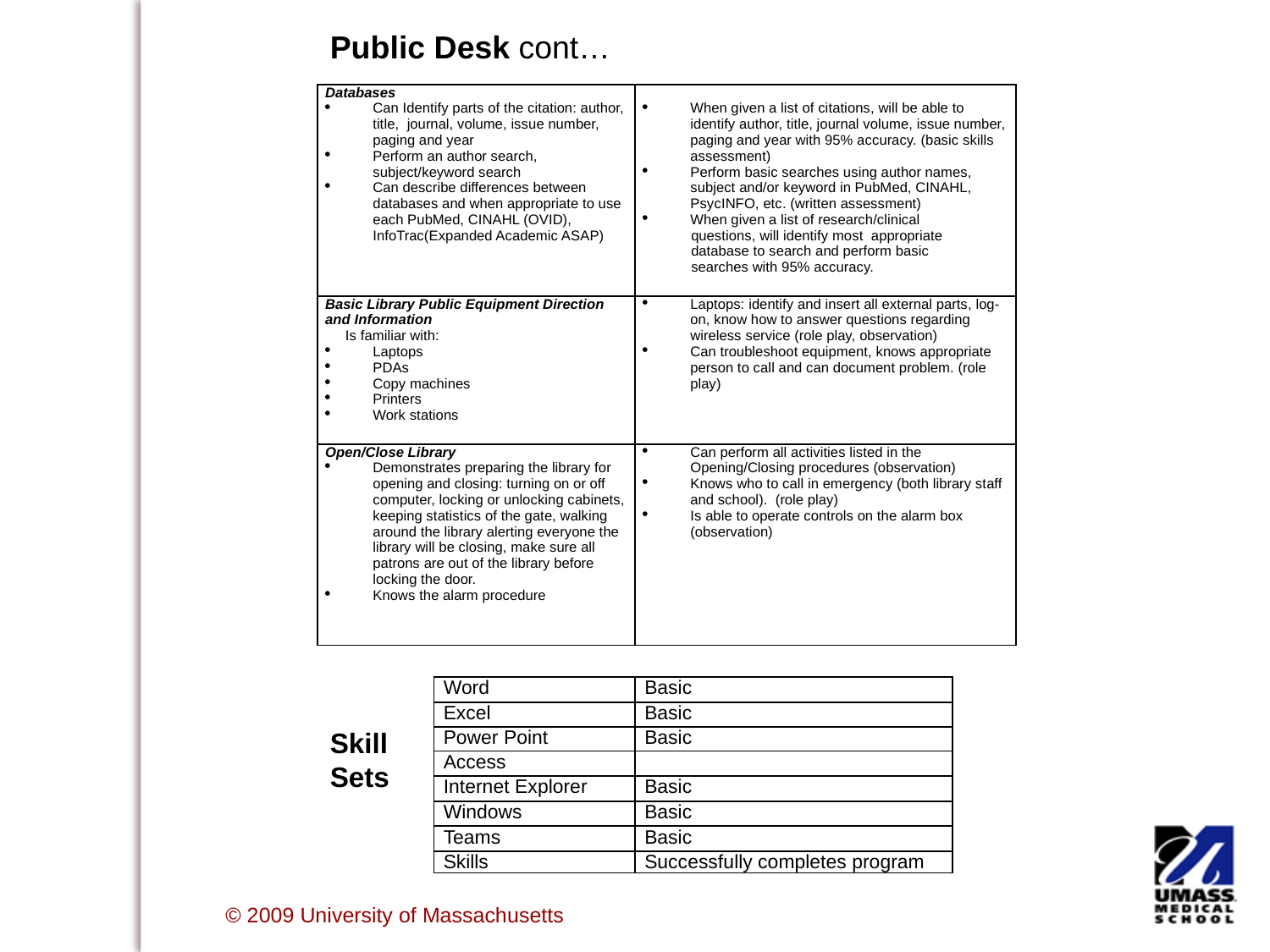

Public Desk cont…
| Databases Can Identify parts of the citation: author, title, journal, volume, issue number, paging and year Perform an author search, subject/keyword search Can describe differences between databases and when appropriate to use each PubMed, CINAHL (OVID), InfoTrac(Expanded Academic ASAP) | When given a list of citations, will be able to identify author, title, journal volume, issue number, paging and year with 95% accuracy. (basic skills assessment) Perform basic searches using author names, subject and/or keyword in PubMed, CINAHL, PsycINFO, etc. (written assessment) When given a list of research/clinical questions, will identify most appropriate database to search and perform basic searches with 95% accuracy. |
| --- | --- |
| Basic Library Public Equipment Direction and Information Is familiar with: Laptops PDAs Copy machines Printers Work stations | Laptops: identify and insert all external parts, log-on, know how to answer questions regarding wireless service (role play, observation) Can troubleshoot equipment, knows appropriate person to call and can document problem. (role play) |
| Open/Close Library Demonstrates preparing the library for opening and closing: turning on or off computer, locking or unlocking cabinets, keeping statistics of the gate, walking around the library alerting everyone the library will be closing, make sure all patrons are out of the library before locking the door. Knows the alarm procedure | Can perform all activities listed in the Opening/Closing procedures (observation) Knows who to call in emergency (both library staff and school). (role play) Is able to operate controls on the alarm box (observation) |
| Word | Basic |
| --- | --- |
| Excel | Basic |
| Power Point | Basic |
| Access |  |
| Internet Explorer | Basic |
| Windows | Basic |
| Teams | Basic |
| Skills | Successfully completes program |
Skill
Sets
  © 2009 University of Massachusetts